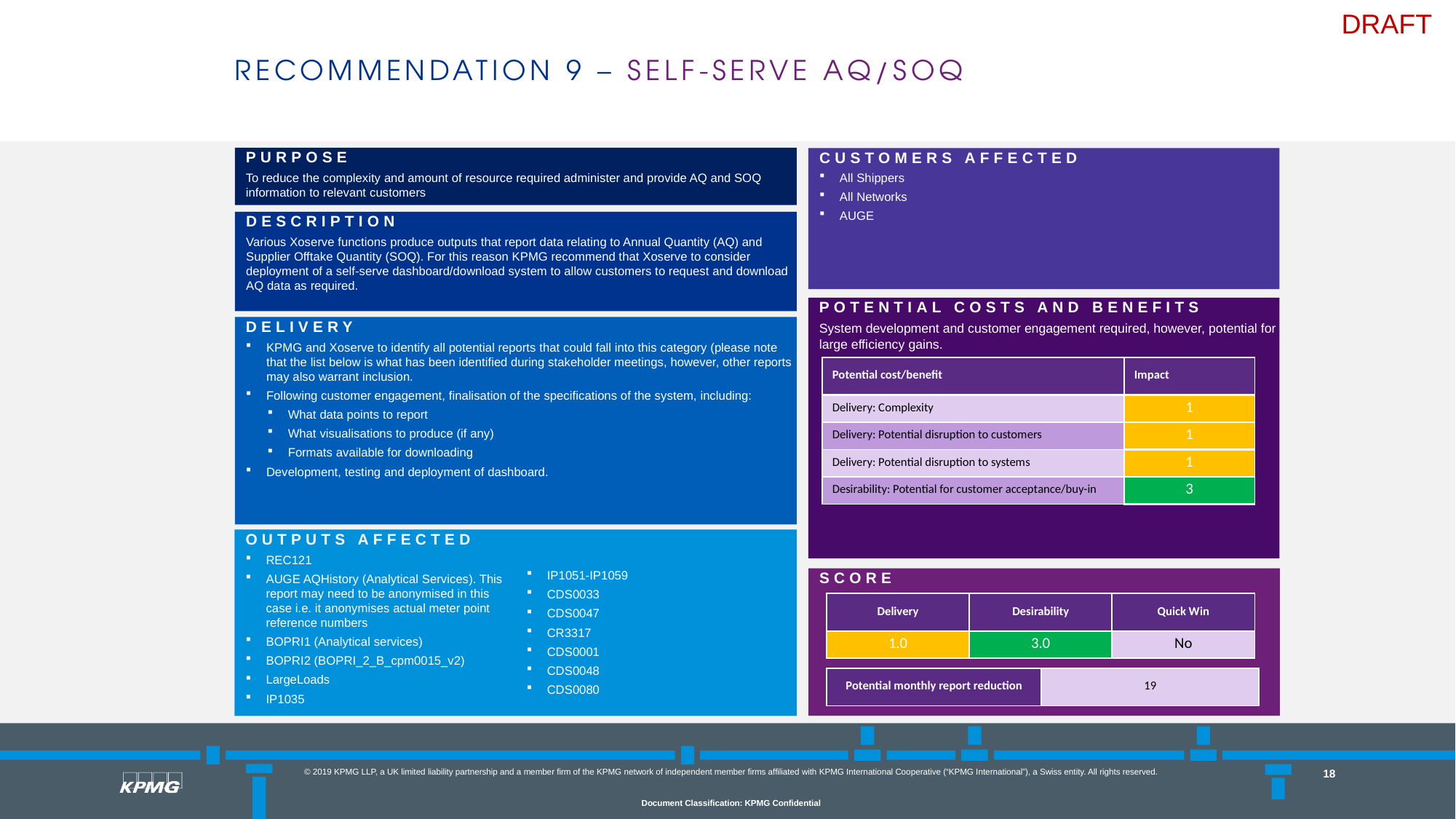

# Recommendation 9 – Self-Serve AQ/SOQ
Purpose
To reduce the complexity and amount of resource required administer and provide AQ and SOQ information to relevant customers

Customers Affected
All Shippers
All Networks
AUGE
Description
Various Xoserve functions produce outputs that report data relating to Annual Quantity (AQ) and Supplier Offtake Quantity (SOQ). For this reason KPMG recommend that Xoserve to consider deployment of a self-serve dashboard/download system to allow customers to request and download AQ data as required.
Potential Costs and benefits
System development and customer engagement required, however, potential for large efficiency gains.
Delivery
KPMG and Xoserve to identify all potential reports that could fall into this category (please note that the list below is what has been identified during stakeholder meetings, however, other reports may also warrant inclusion.
Following customer engagement, finalisation of the specifications of the system, including:
What data points to report
What visualisations to produce (if any)
Formats available for downloading
Development, testing and deployment of dashboard.
| Potential cost/benefit | Impact |
| --- | --- |
| Delivery: Complexity | 1 |
| Delivery: Potential disruption to customers | 1 |
| Delivery: Potential disruption to systems | 1 |
| Desirability: Potential for customer acceptance/buy-in | 3 |
Outputs affected
REC121
AUGE AQHistory (Analytical Services). This report may need to be anonymised in this case i.e. it anonymises actual meter point reference numbers
BOPRI1 (Analytical services)
BOPRI2 (BOPRI_2_B_cpm0015_v2)
LargeLoads
IP1035

IP1051-IP1059
CDS0033
CDS0047
CR3317
CDS0001
CDS0048
CDS0080

score
| Delivery | Desirability | Quick Win |
| --- | --- | --- |
| 1.0 | 3.0 | No |
| Potential monthly report reduction | 19 |
| --- | --- |